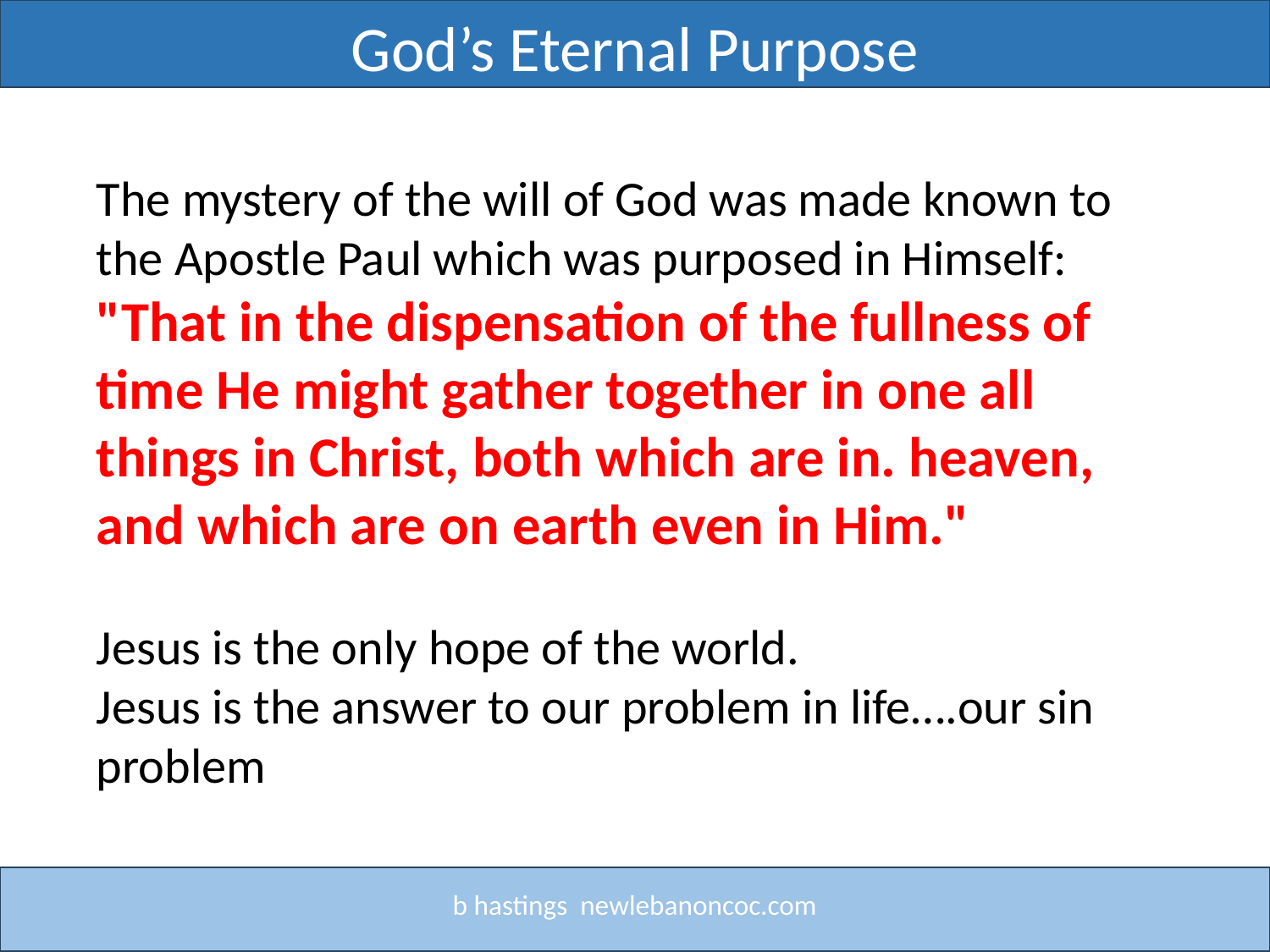

God’s Eternal Purpose
Title

The mystery of the will of God was made known to the Apostle Paul which was purposed in Himself: "That in the dispensation of the fullness of time He might gather together in one all things in Christ, both which are in. heaven, and which are on earth even in Him."

Jesus is the only hope of the world.
Jesus is the answer to our problem in life….our sin problem

b hastings  newlebanoncoc.com